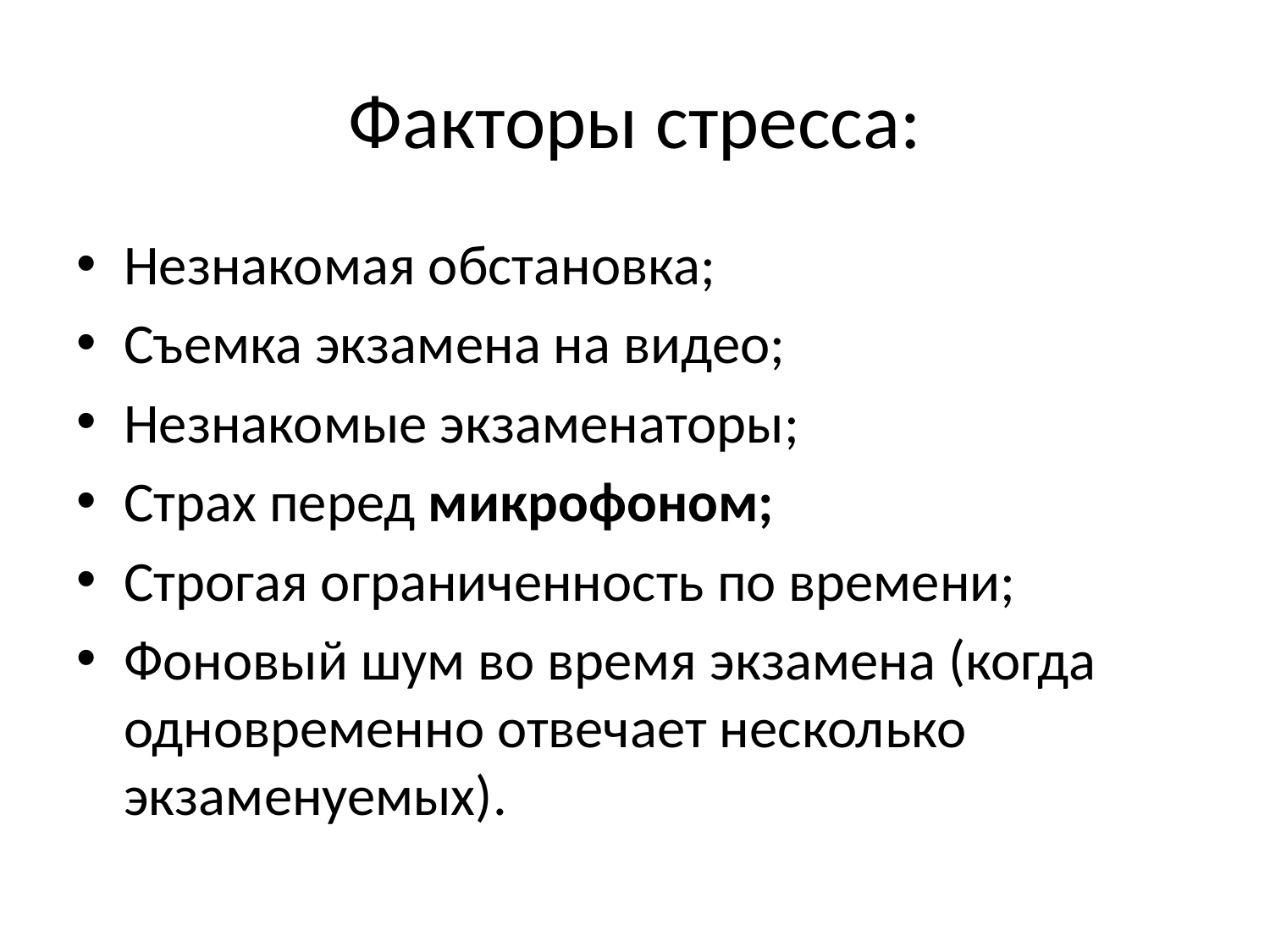

# Факторы стресса:
Незнакомая обстановка;
Съемка экзамена на видео;
Незнакомые экзаменаторы;
Страх перед микрофоном;
Строгая ограниченность по времени;
Фоновый шум во время экзамена (когда одновременно отвечает несколько экзаменуемых).